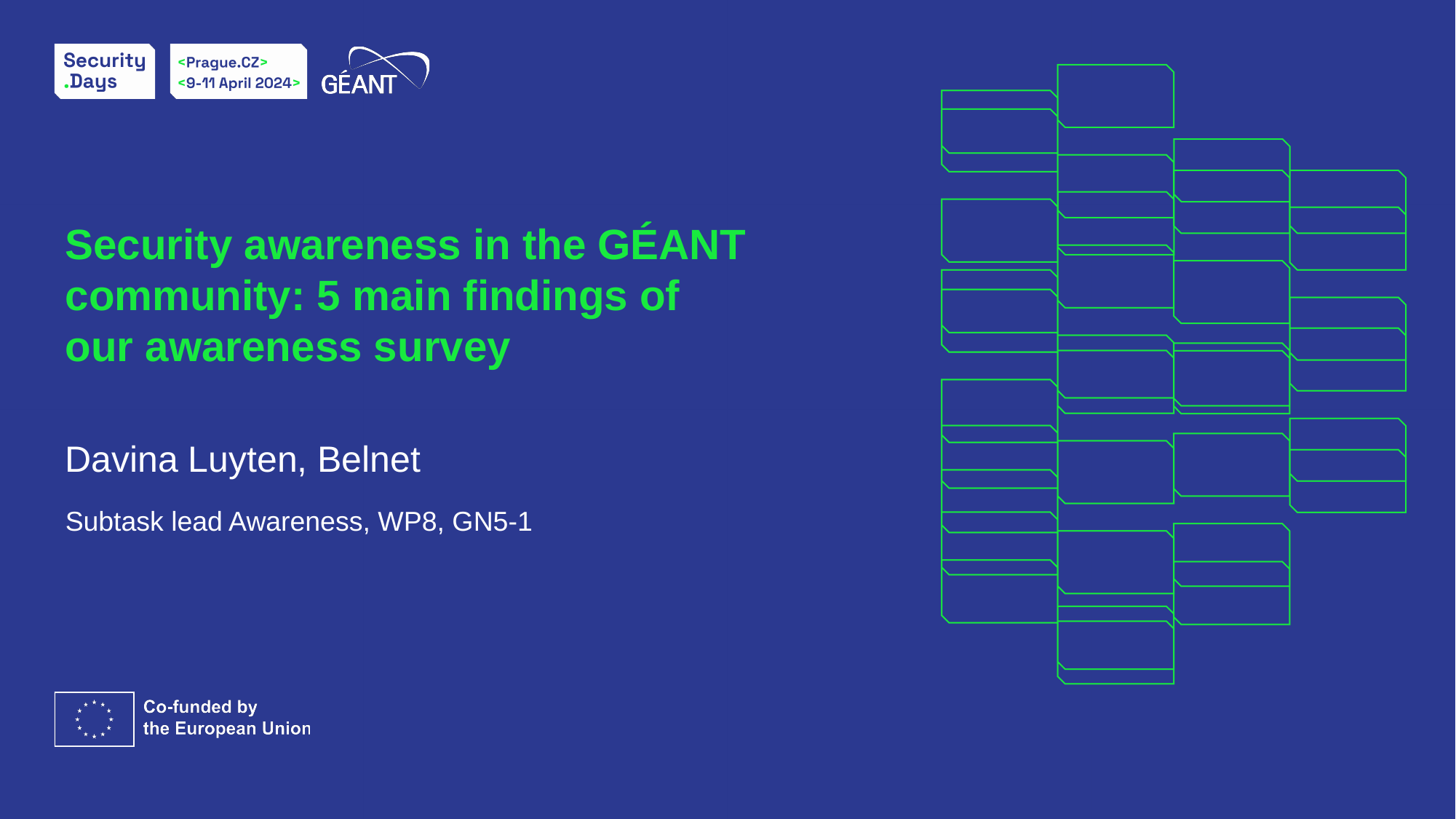

# Security awareness in the GÉANT community: 5 main findings of our awareness survey
Davina Luyten, Belnet
Subtask lead Awareness, WP8, GN5-1